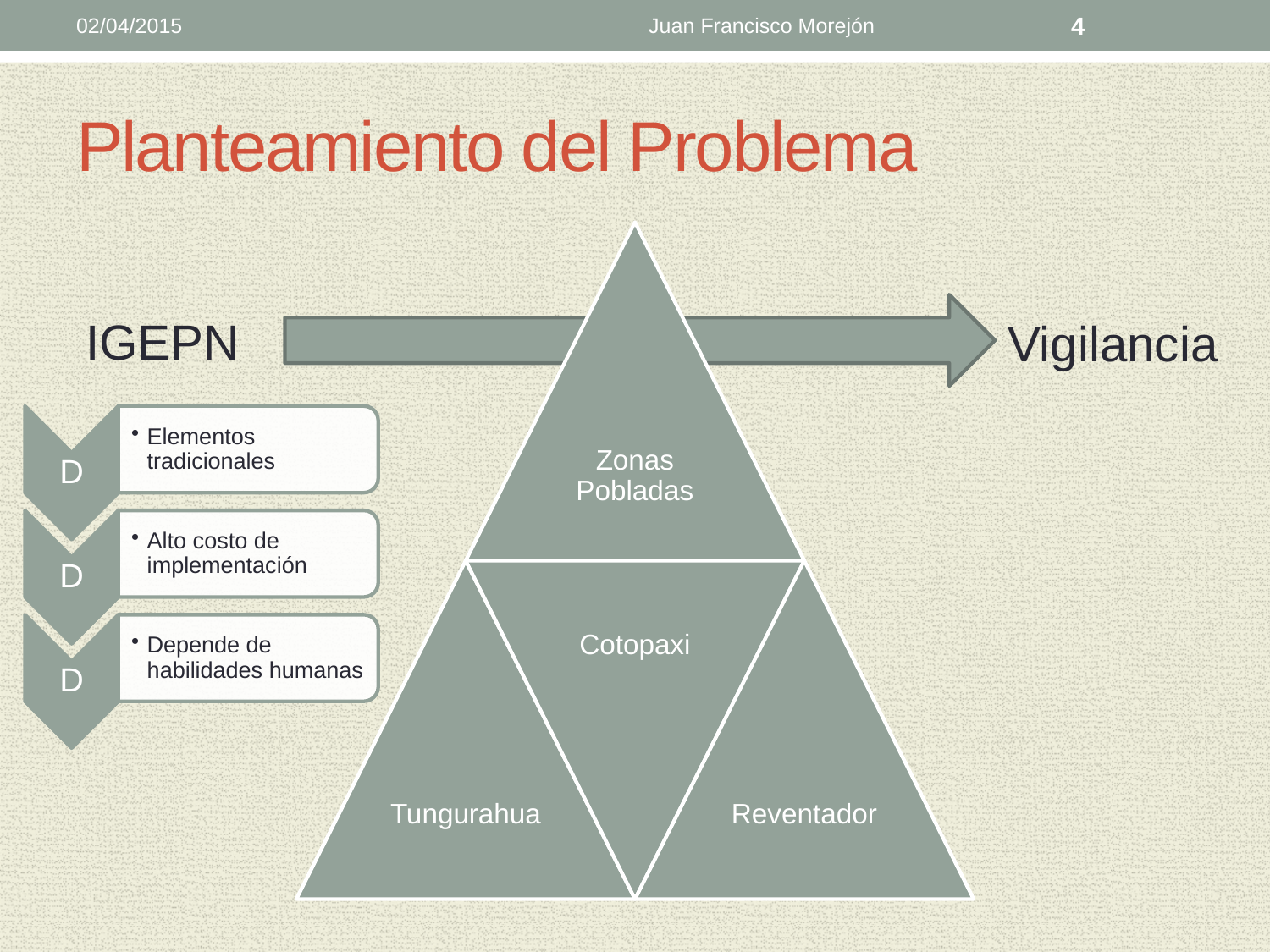

02/04/2015
Juan Francisco Morejón
4
# Planteamiento del Problema
Zonas Pobladas
Tungurahua
Cotopaxi
Reventador

IGEPN
Vigilancia
D
Elementos tradicionales
D
Alto costo de implementación
D
Depende de habilidades humanas